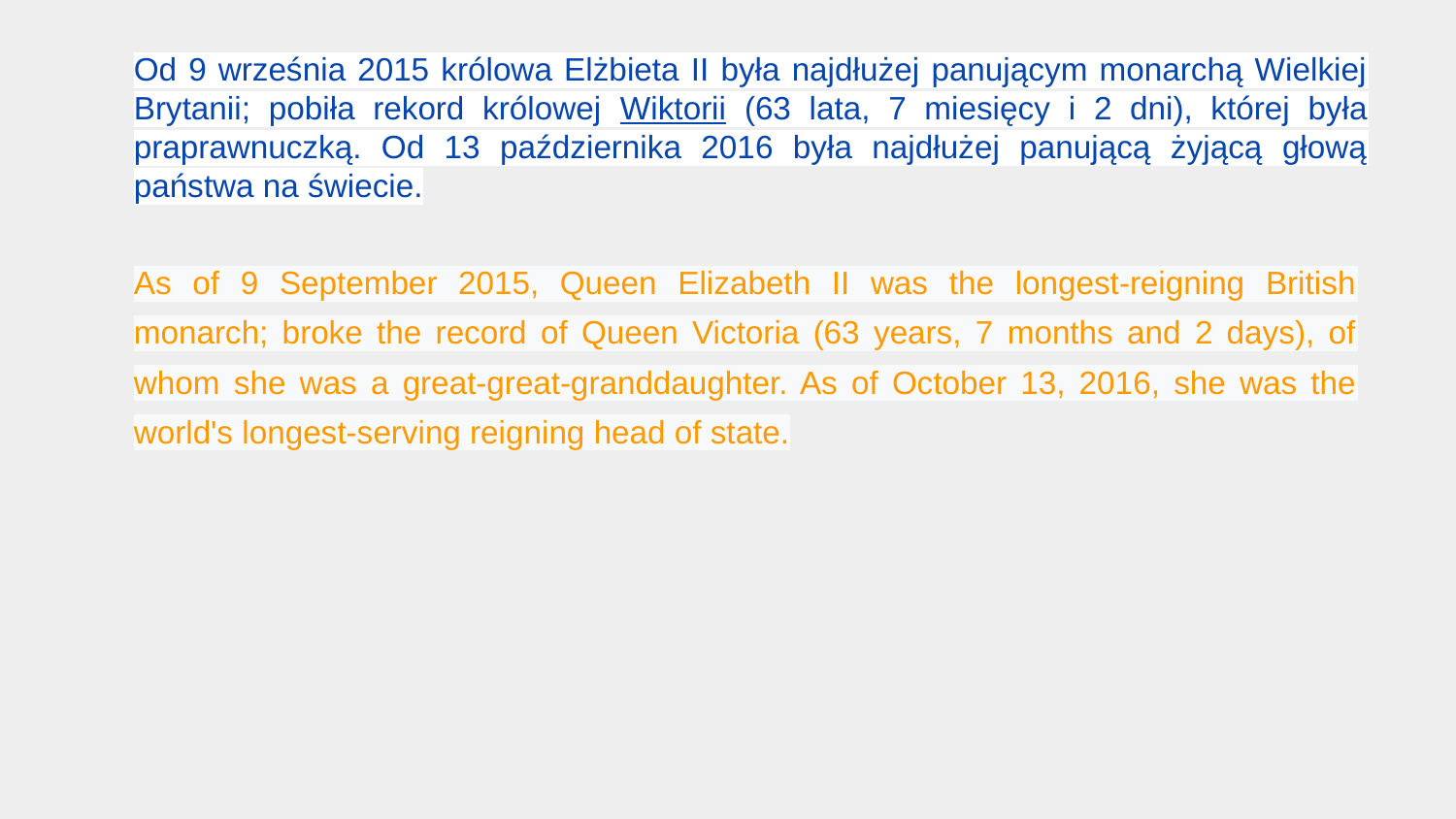

Od 9 września 2015 królowa Elżbieta II była najdłużej panującym monarchą Wielkiej Brytanii; pobiła rekord królowej Wiktorii (63 lata, 7 miesięcy i 2 dni), której była praprawnuczką. Od 13 października 2016 była najdłużej panującą żyjącą głową państwa na świecie.
As of 9 September 2015, Queen Elizabeth II was the longest-reigning British monarch; broke the record of Queen Victoria (63 years, 7 months and 2 days), of whom she was a great-great-granddaughter. As of October 13, 2016, she was the world's longest-serving reigning head of state.